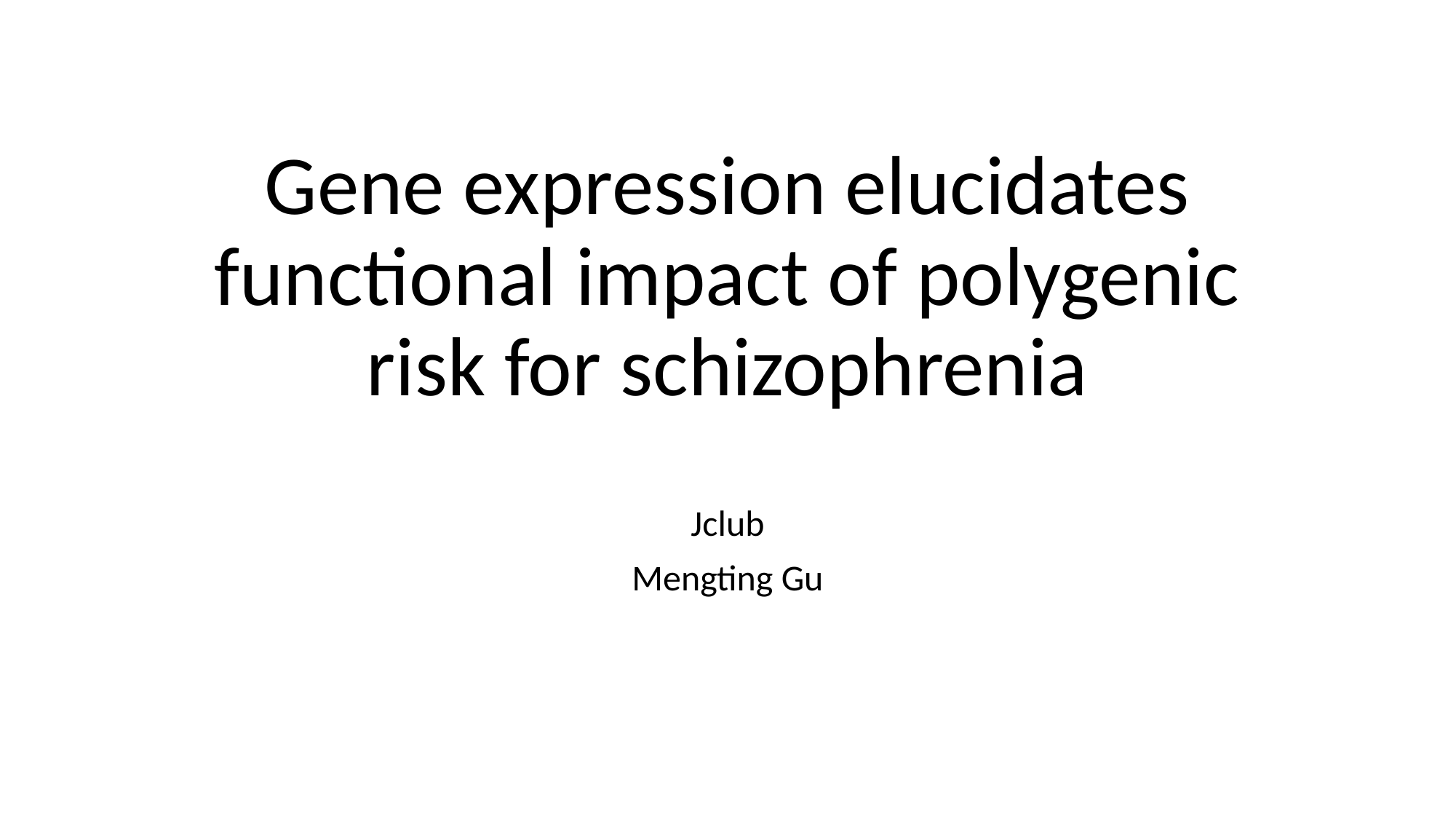

# Gene expression elucidates functional impact of polygenic risk for schizophrenia
Jclub
Mengting Gu